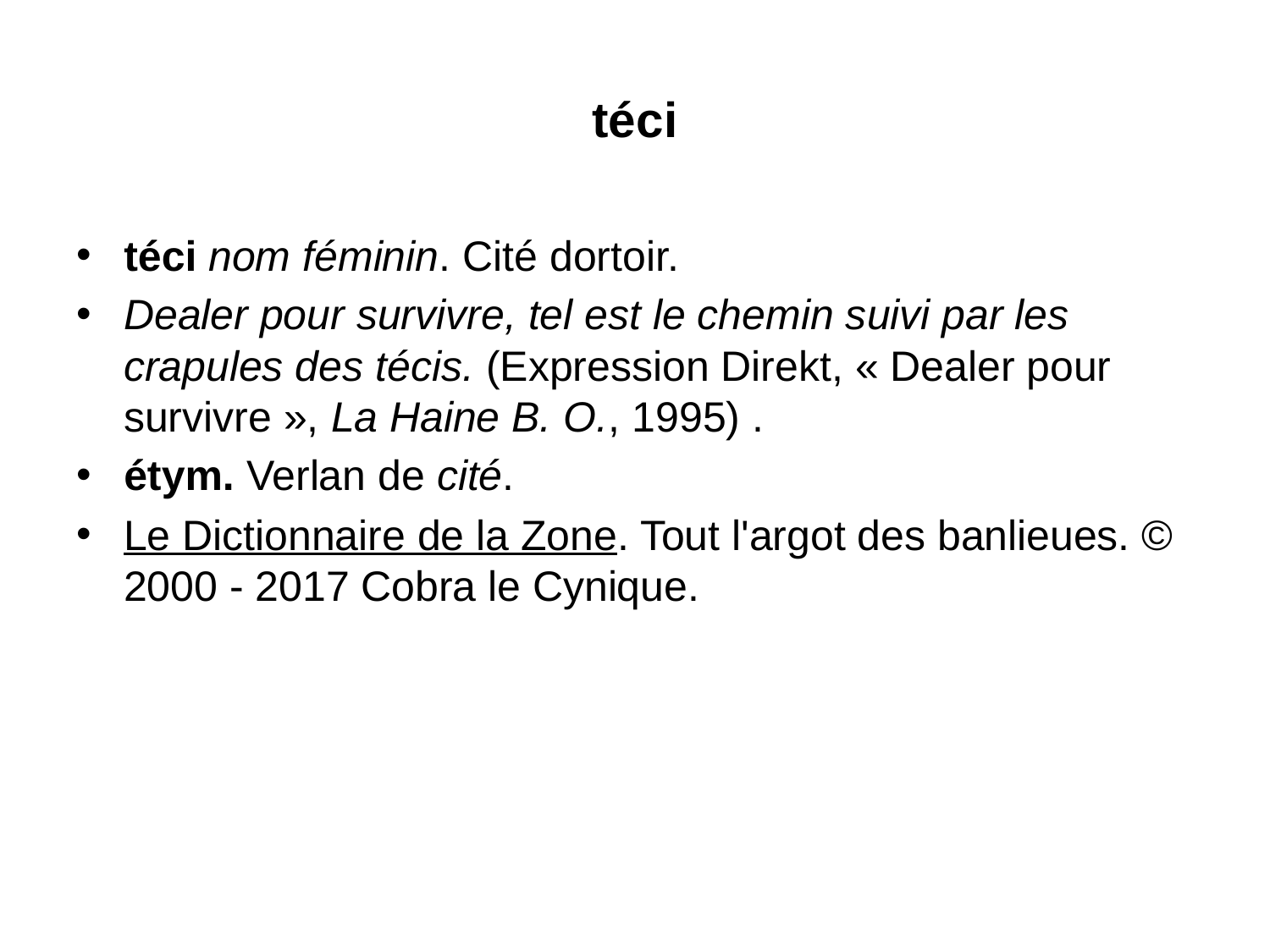

# téci
téci nom féminin. Cité dortoir.
Dealer pour survivre, tel est le chemin suivi par les crapules des técis. (Expression Direkt, « Dealer pour survivre », La Haine B. O., 1995) .
étym. Verlan de cité.
Le Dictionnaire de la Zone. Tout l'argot des banlieues. © 2000 - 2017 Cobra le Cynique.